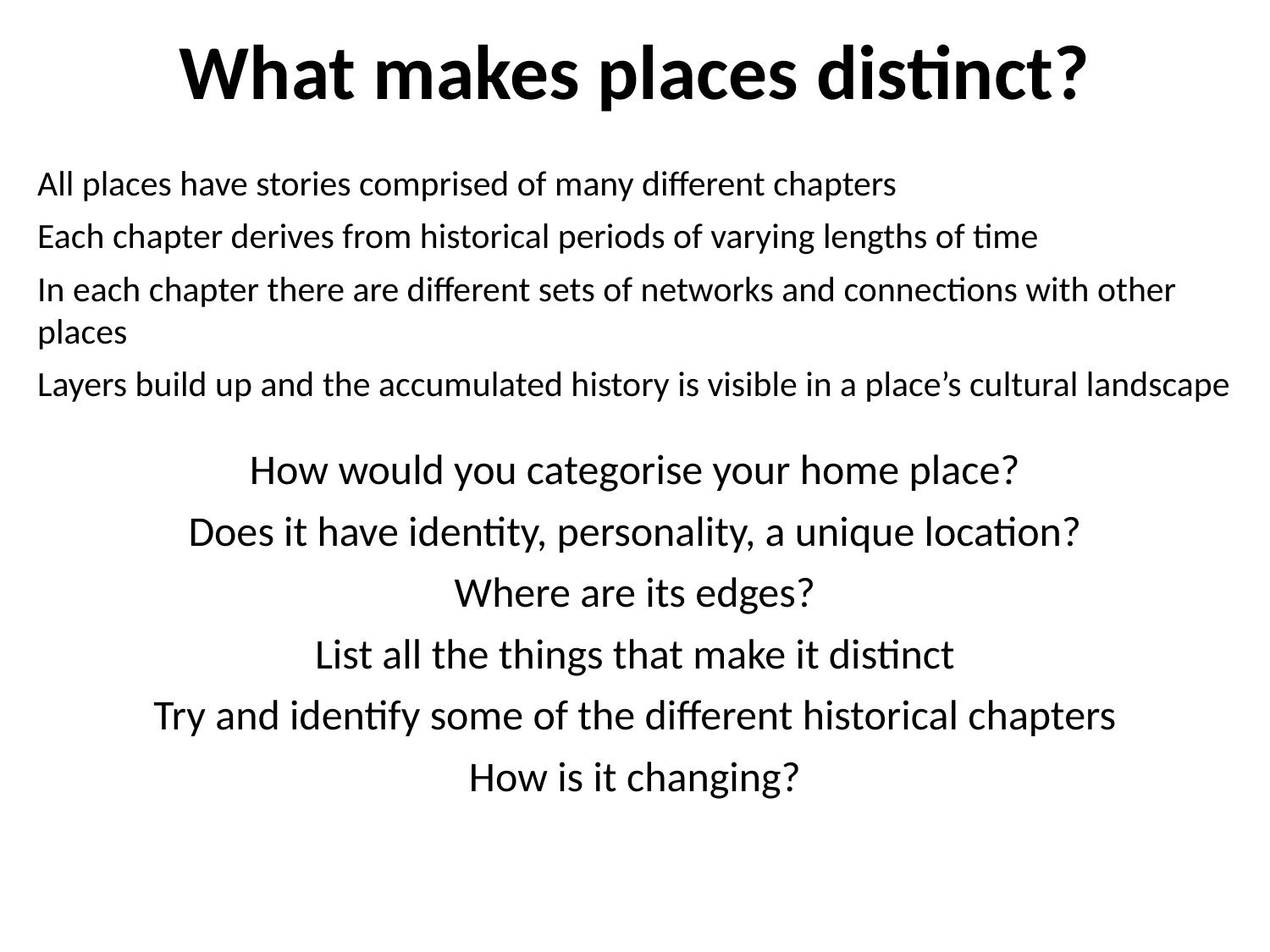

# What makes places distinct?
All places have stories comprised of many different chapters
Each chapter derives from historical periods of varying lengths of time
In each chapter there are different sets of networks and connections with other places
Layers build up and the accumulated history is visible in a place’s cultural landscape
How would you categorise your home place?
Does it have identity, personality, a unique location?
Where are its edges?
List all the things that make it distinct
Try and identify some of the different historical chapters
How is it changing?